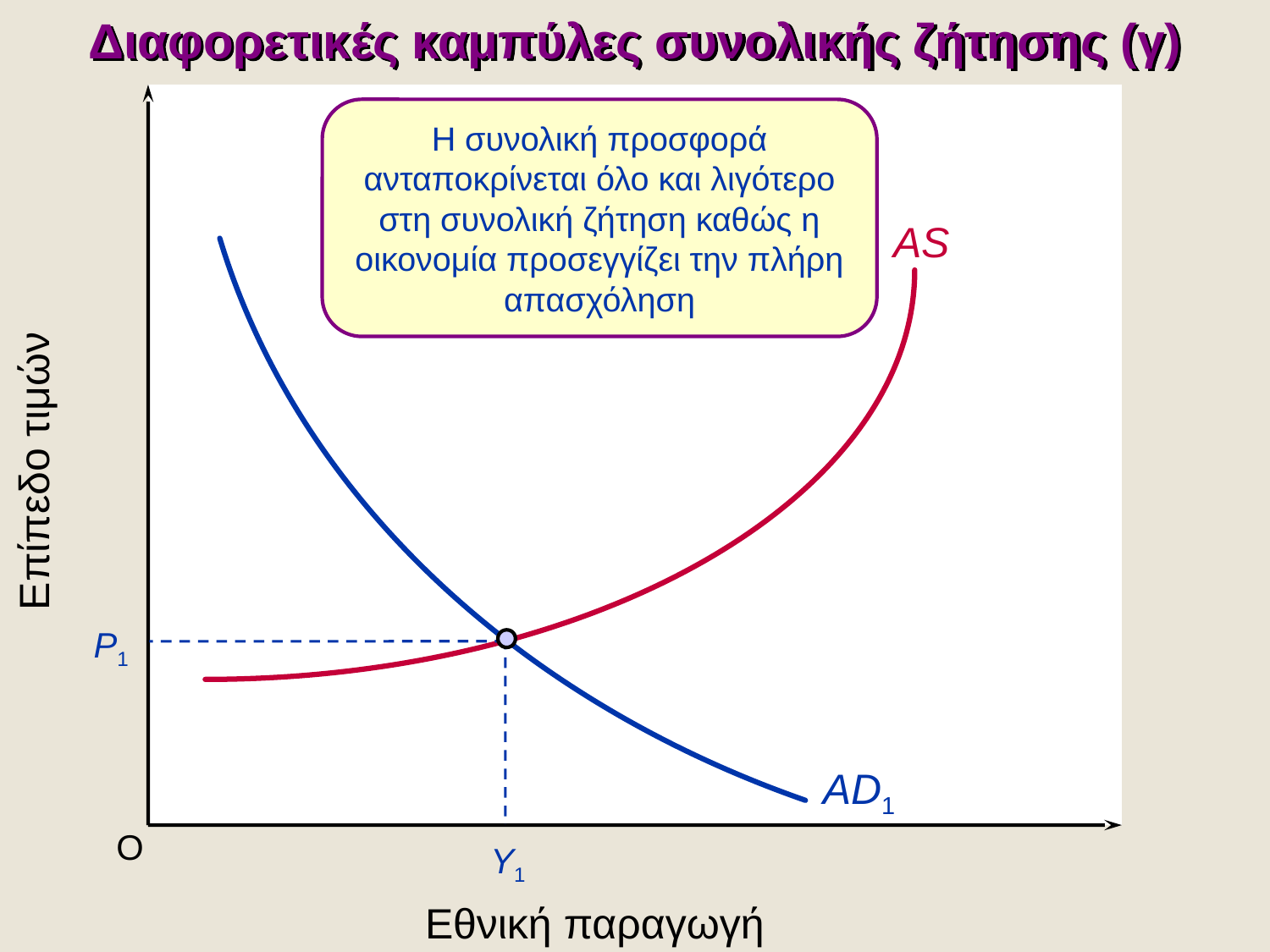

Διαφορετικές καμπύλες συνολικής ζήτησης (γ)

Η συνολική προσφορά ανταποκρίνεται όλο και λιγότερο στη συνολική ζήτηση καθώς η οικονομία προσεγγίζει την πλήρη απασχόληση
AS

Επίπεδο τιμών
P1

Y1
AD1
O

Εθνική παραγωγή